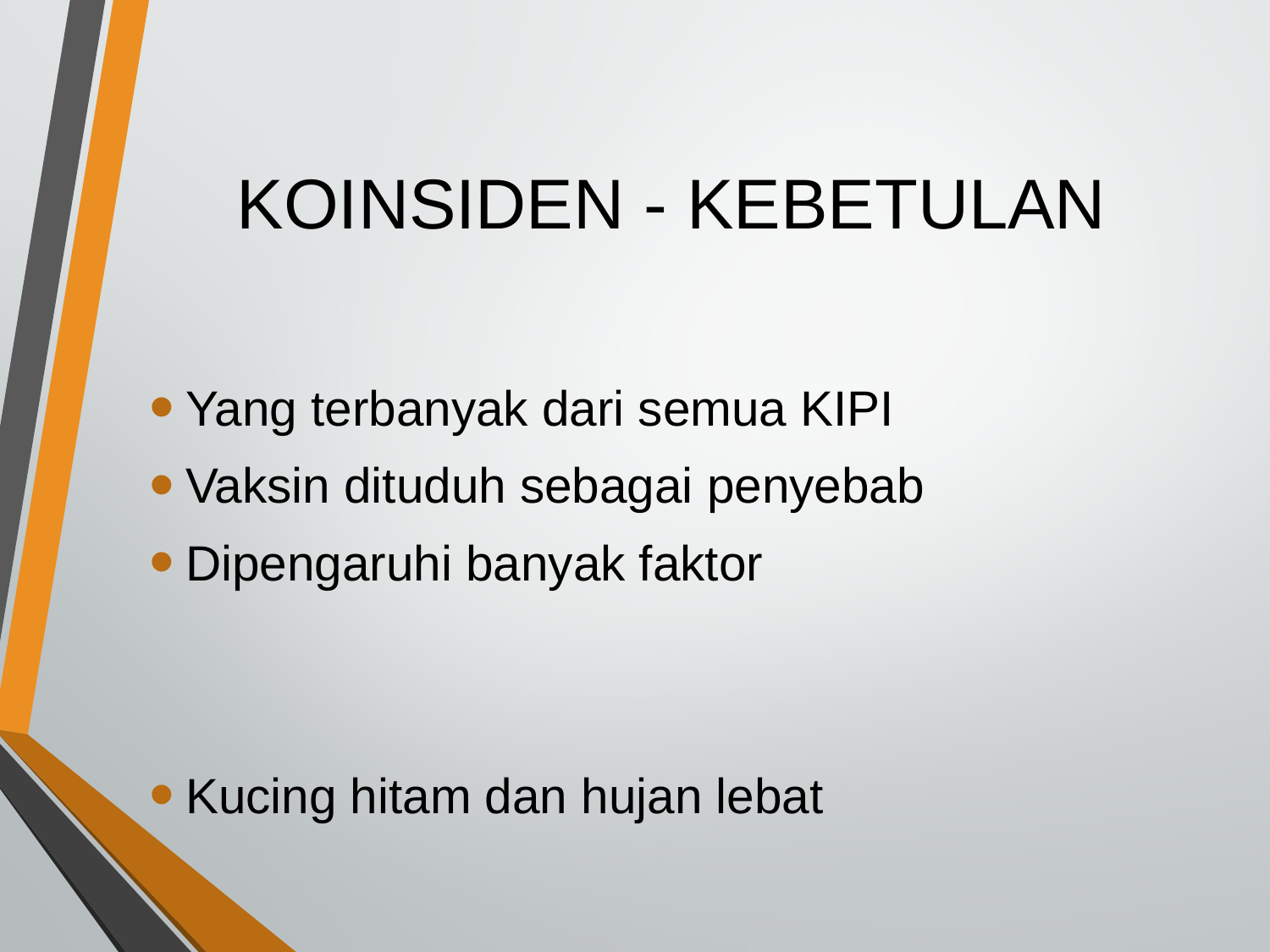

# KOINSIDEN - KEBETULAN
Yang terbanyak dari semua KIPI
Vaksin dituduh sebagai penyebab
Dipengaruhi banyak faktor

Kucing hitam dan hujan lebat